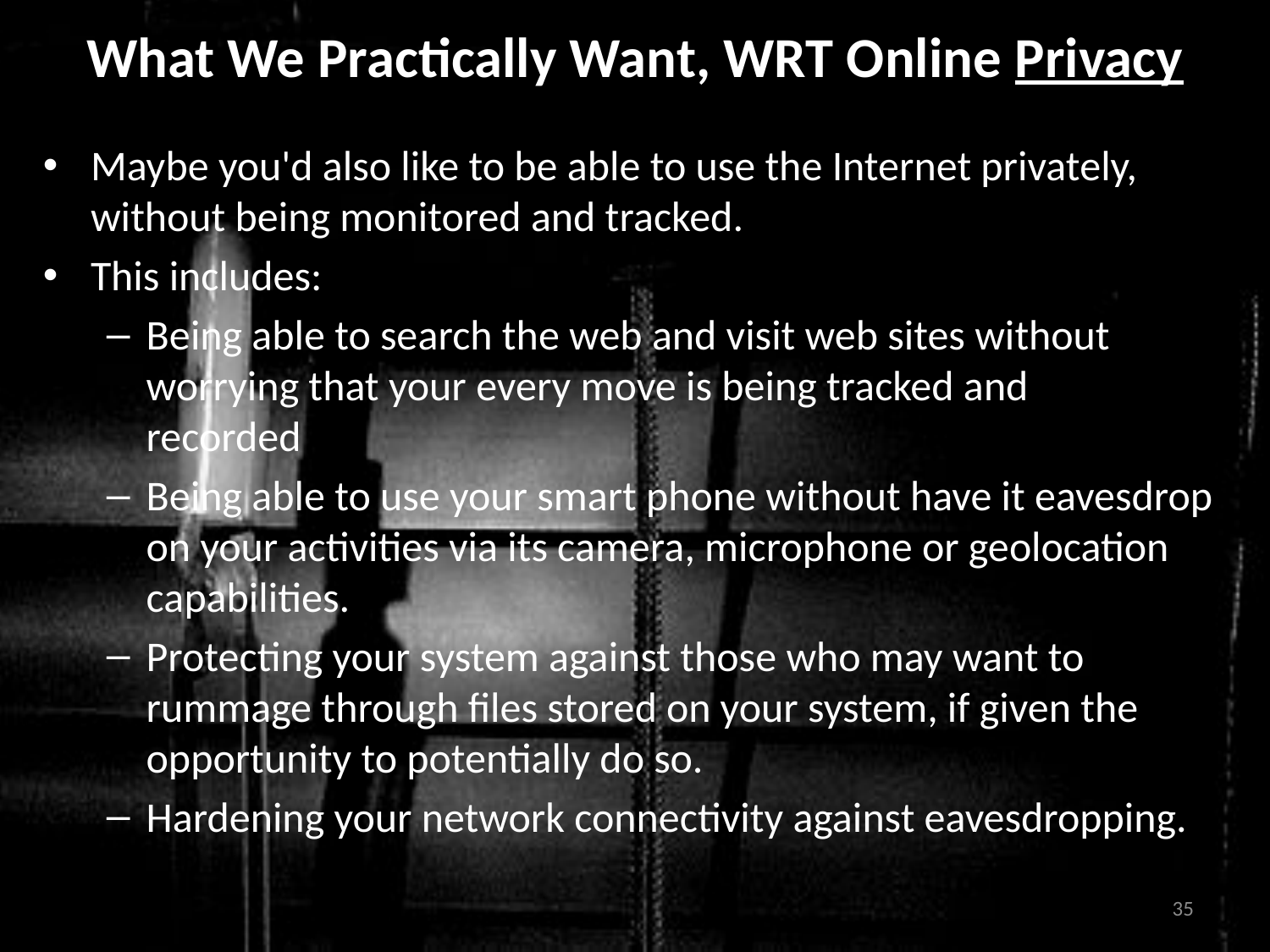

# What We Practically Want, WRT Online Privacy
Maybe you'd also like to be able to use the Internet privately, without being monitored and tracked.
This includes:
Being able to search the web and visit web sites without worrying that your every move is being tracked and
recorded
Being able to use your smart phone without have it eavesdrop on your activities via its camera, microphone or geolocation capabilities.
Protecting your system against those who may want to rummage through files stored on your system, if given the opportunity to potentially do so.
Hardening your network connectivity against eavesdropping.

35